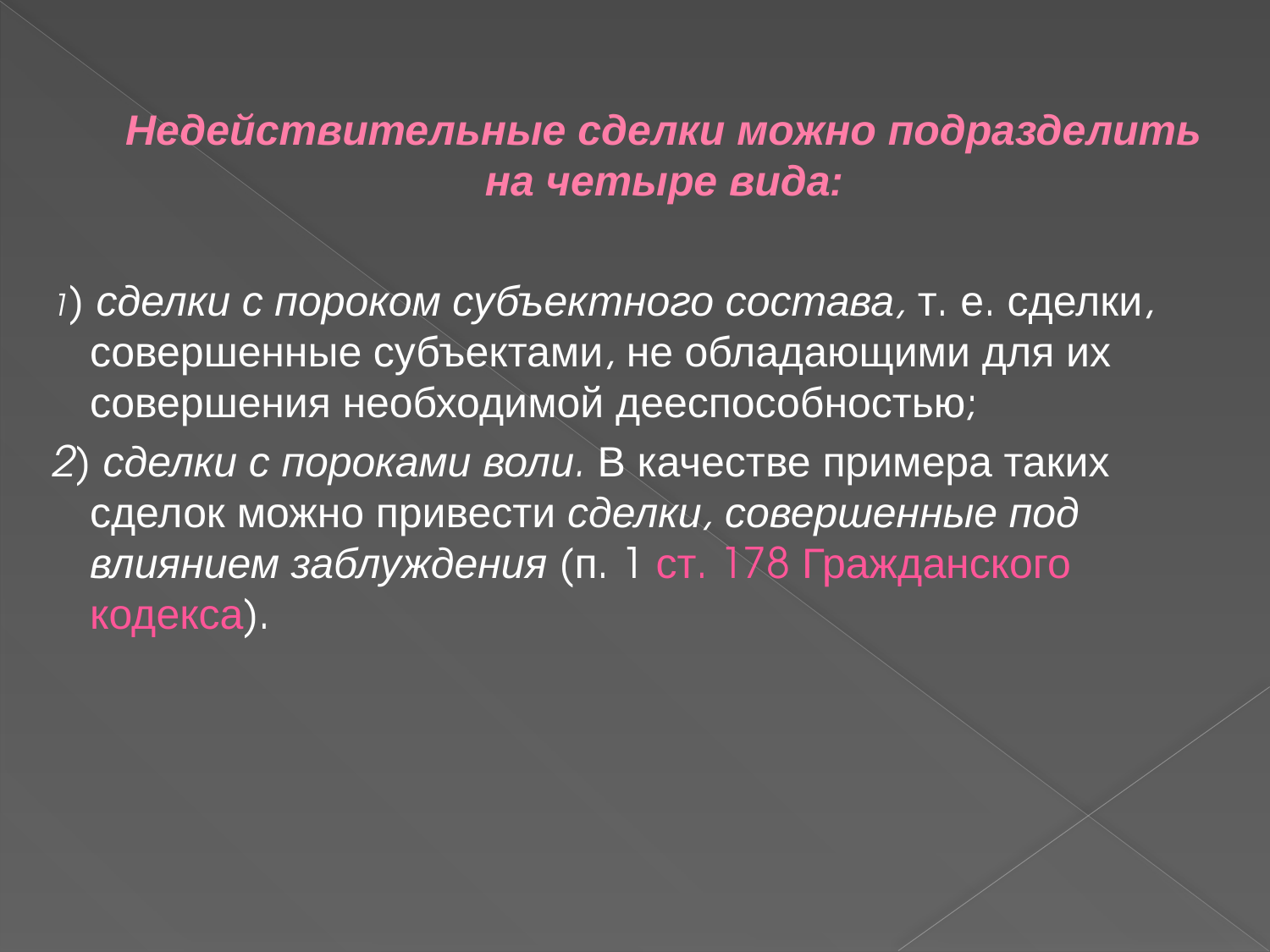

# Недействительные сделки можно подразделить на четыре вида:
1) сделки с пороком субъектного состава, т. е. сделки, совершенные субъектами, не обладающими для их совершения необходимой дееспособностью;
2) сделки с пороками воли. В качестве примера таких сделок можно привести сделки, совершенные под влиянием заблуждения (п. 1 ст. 178 Гражданского кодекса).